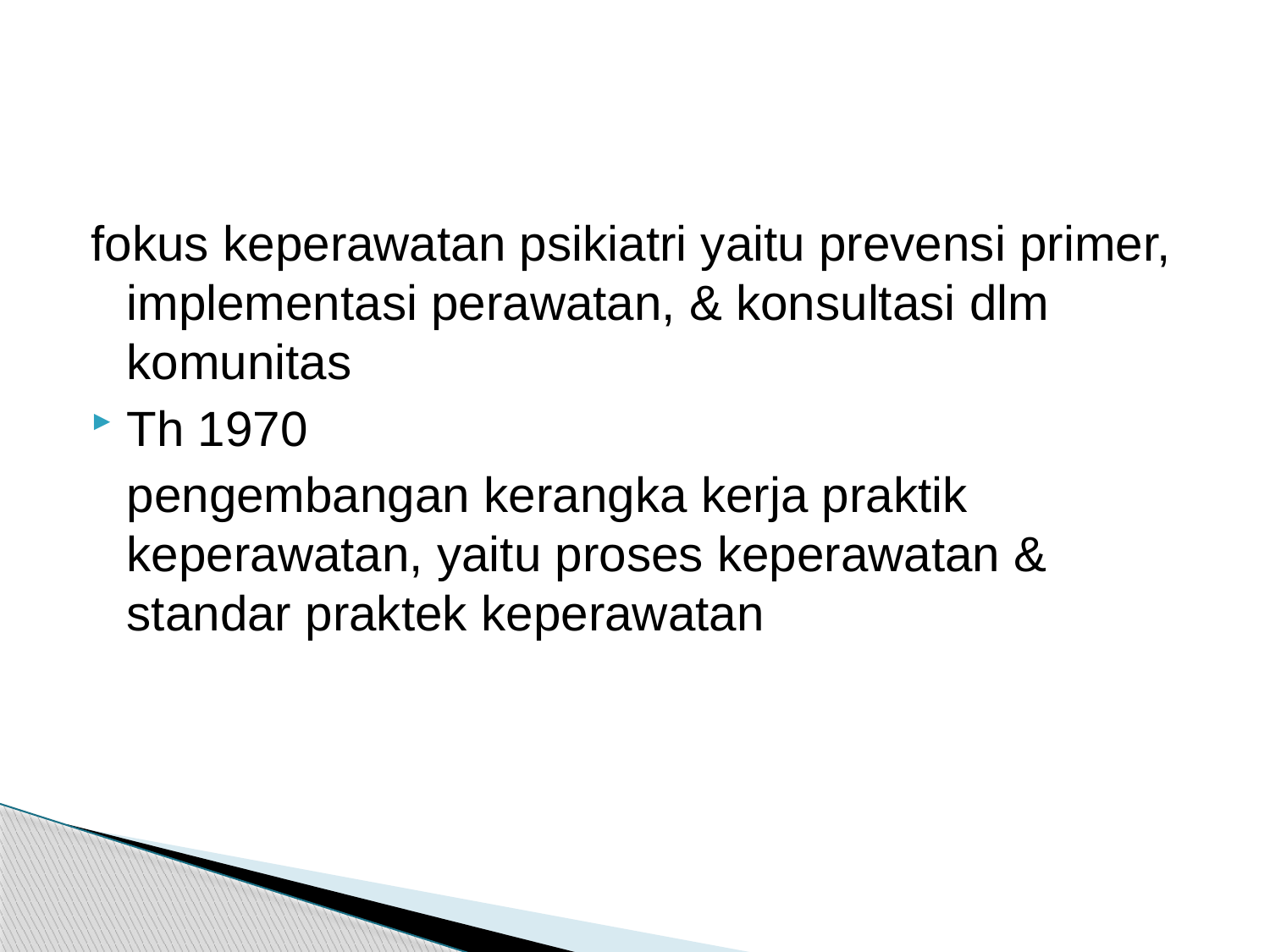

#
fokus keperawatan psikiatri yaitu prevensi primer, implementasi perawatan, & konsultasi dlm komunitas
Th 1970
	pengembangan kerangka kerja praktik keperawatan, yaitu proses keperawatan & standar praktek keperawatan